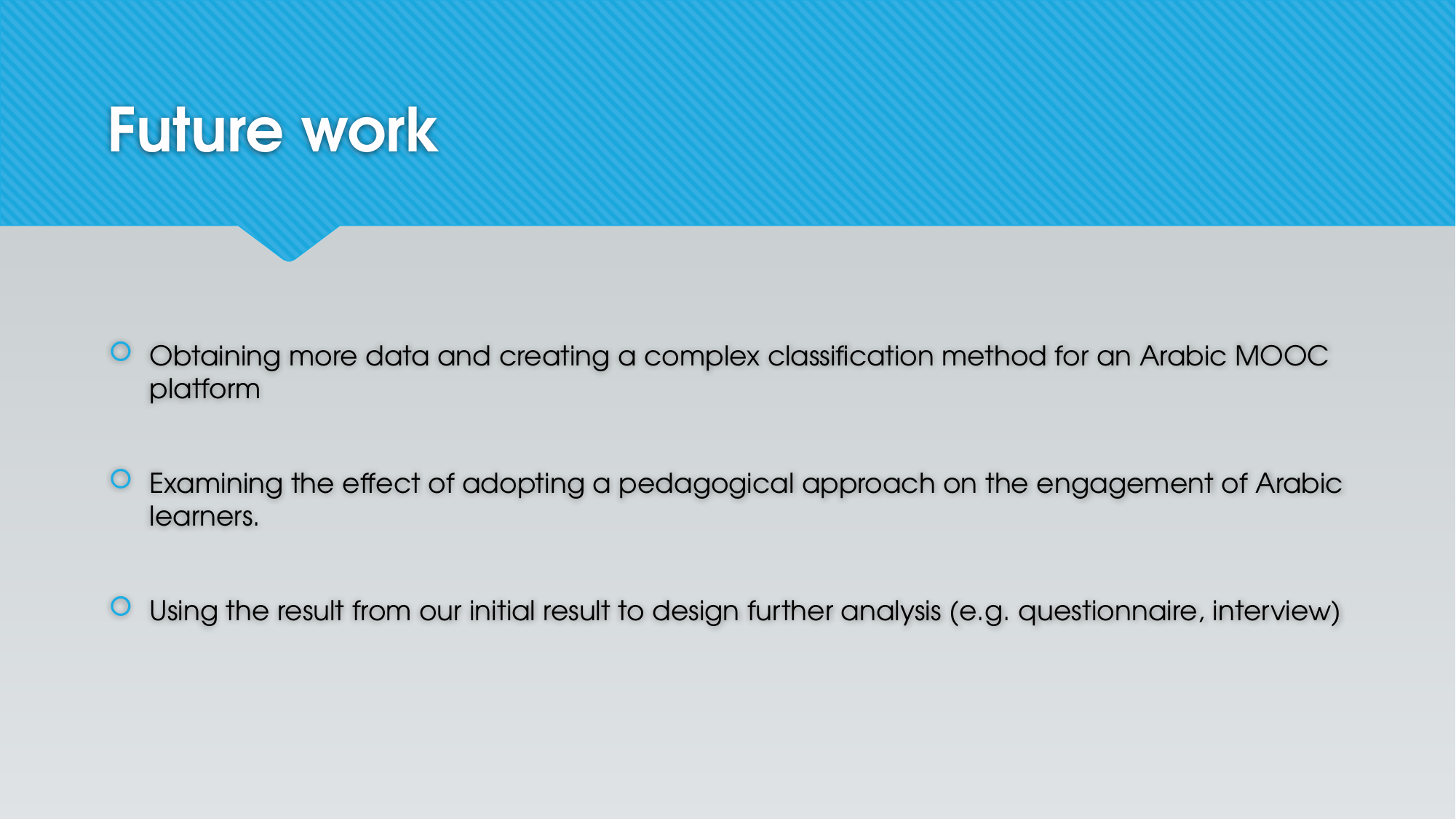

# Future work
Obtaining more data and creating a complex classification method for an Arabic MOOC platform

Examining the effect of adopting a pedagogical approach on the engagement of Arabic learners.

Using the result from our initial result to design further analysis (e.g. questionnaire, interview)